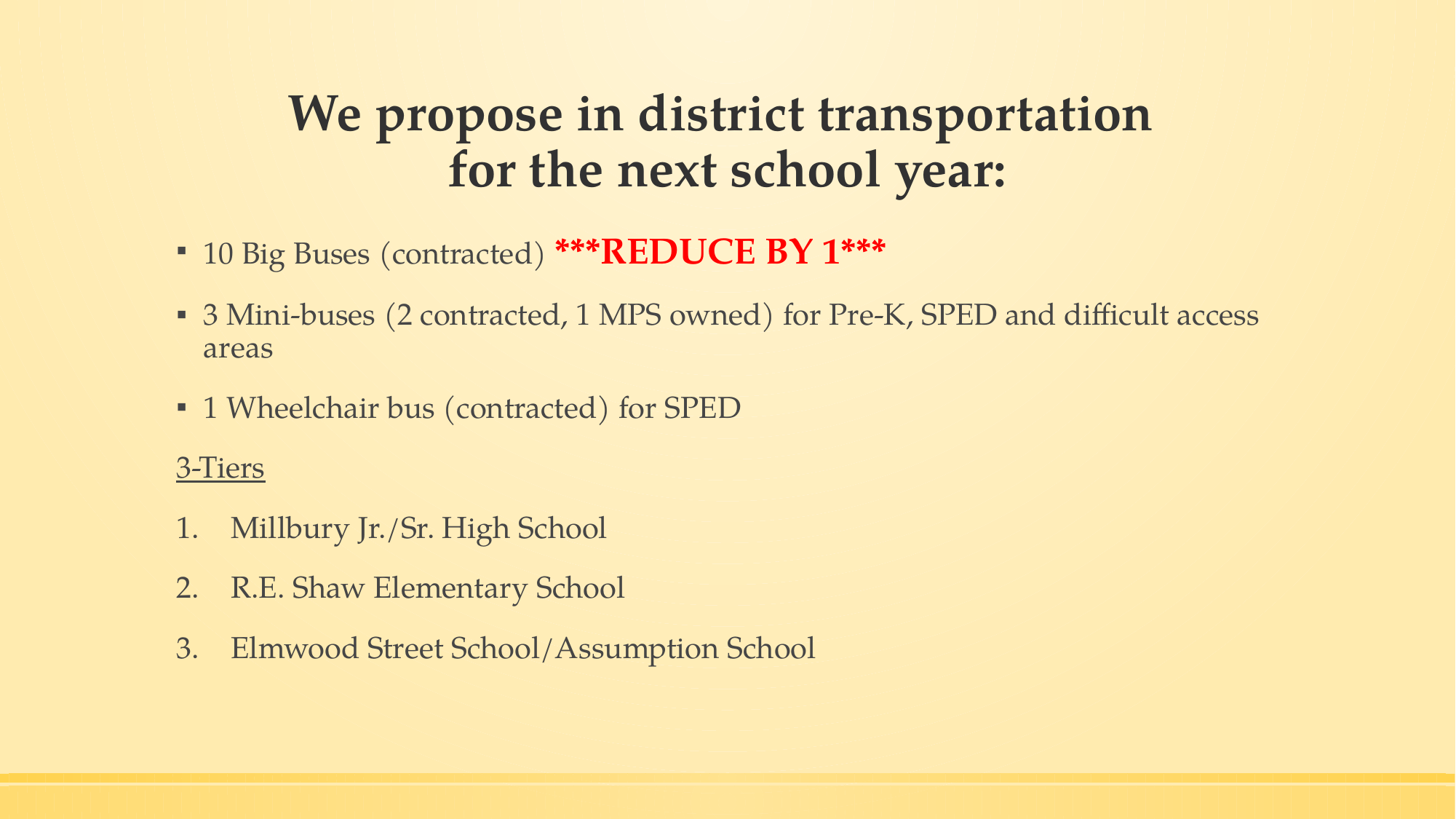

# We propose in district transportation for the next school year:
10 Big Buses (contracted) ***REDUCE BY 1***
3 Mini-buses (2 contracted, 1 MPS owned) for Pre-K, SPED and difficult access areas
1 Wheelchair bus (contracted) for SPED
3-Tiers
Millbury Jr./Sr. High School
R.E. Shaw Elementary School
Elmwood Street School/Assumption School